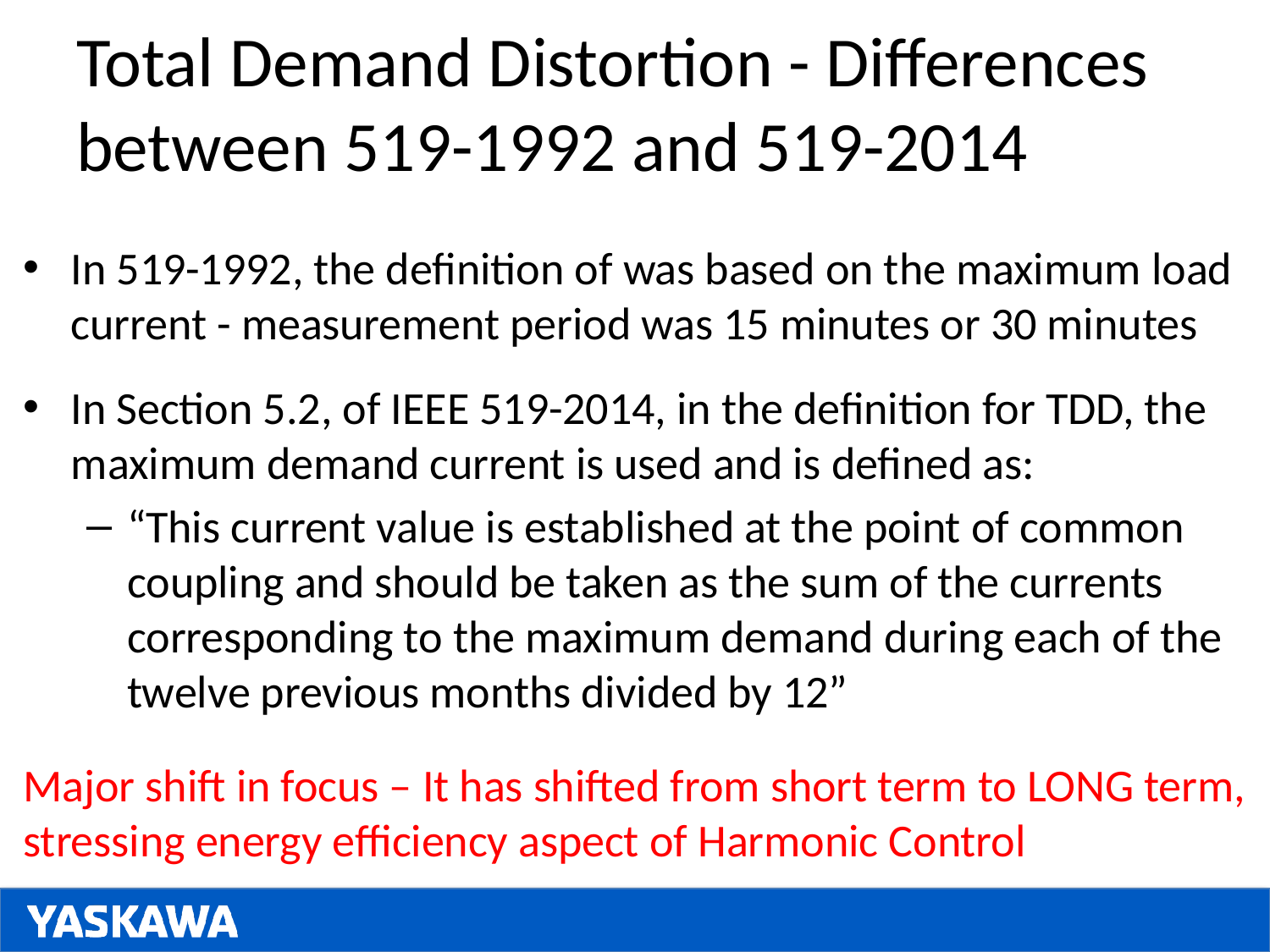

# Total Demand Distortion - Differences between 519-1992 and 519-2014

In 519-1992, the definition of was based on the maximum load current - measurement period was 15 minutes or 30 minutes
In Section 5.2, of IEEE 519-2014, in the definition for TDD, the maximum demand current is used and is defined as:
“This current value is established at the point of common coupling and should be taken as the sum of the currents corresponding to the maximum demand during each of the twelve previous months divided by 12”
Major shift in focus – It has shifted from short term to LONG term, stressing energy efficiency aspect of Harmonic Control